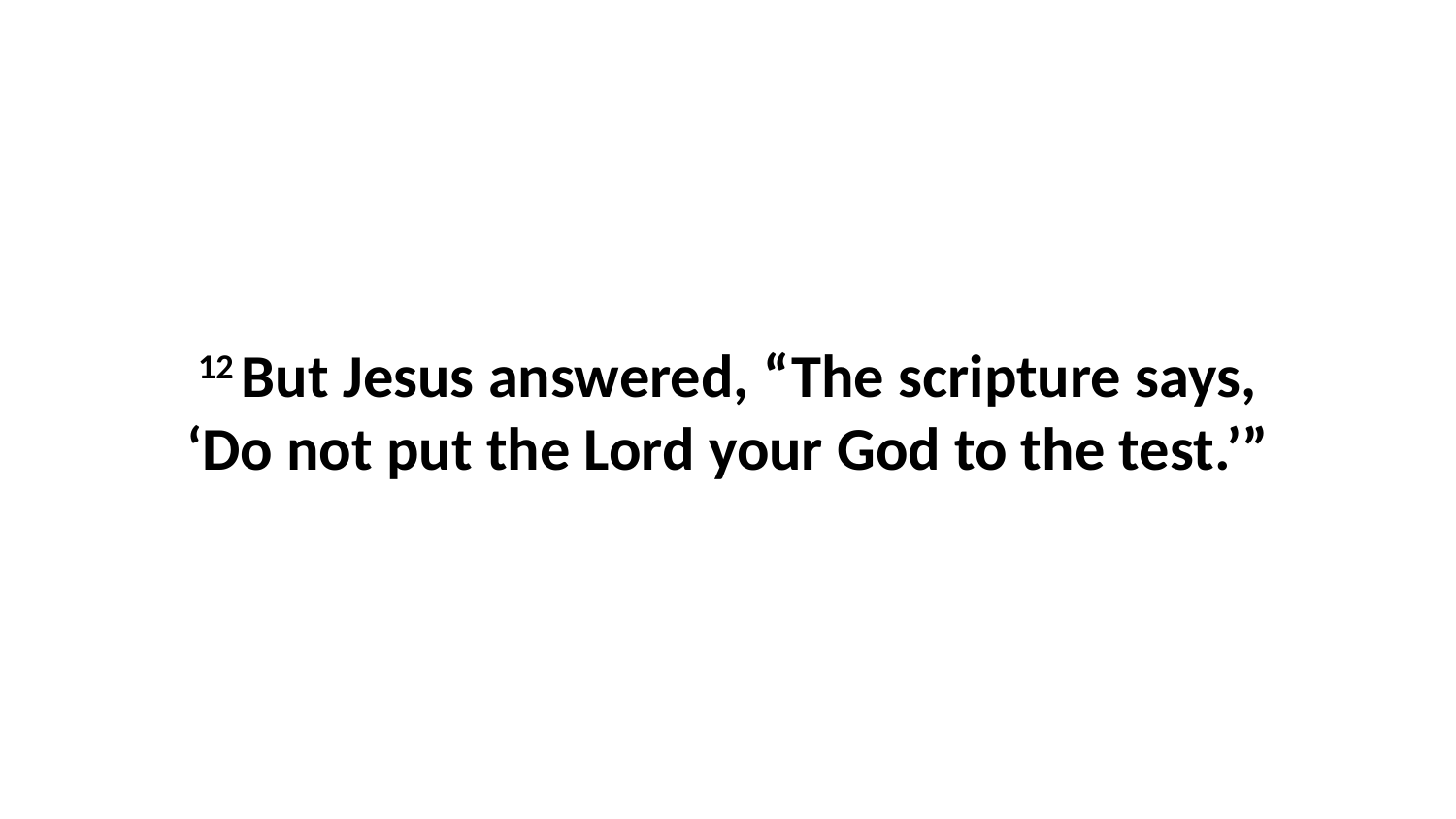

12 But Jesus answered, “The scripture says, ‘Do not put the Lord your God to the test.’”